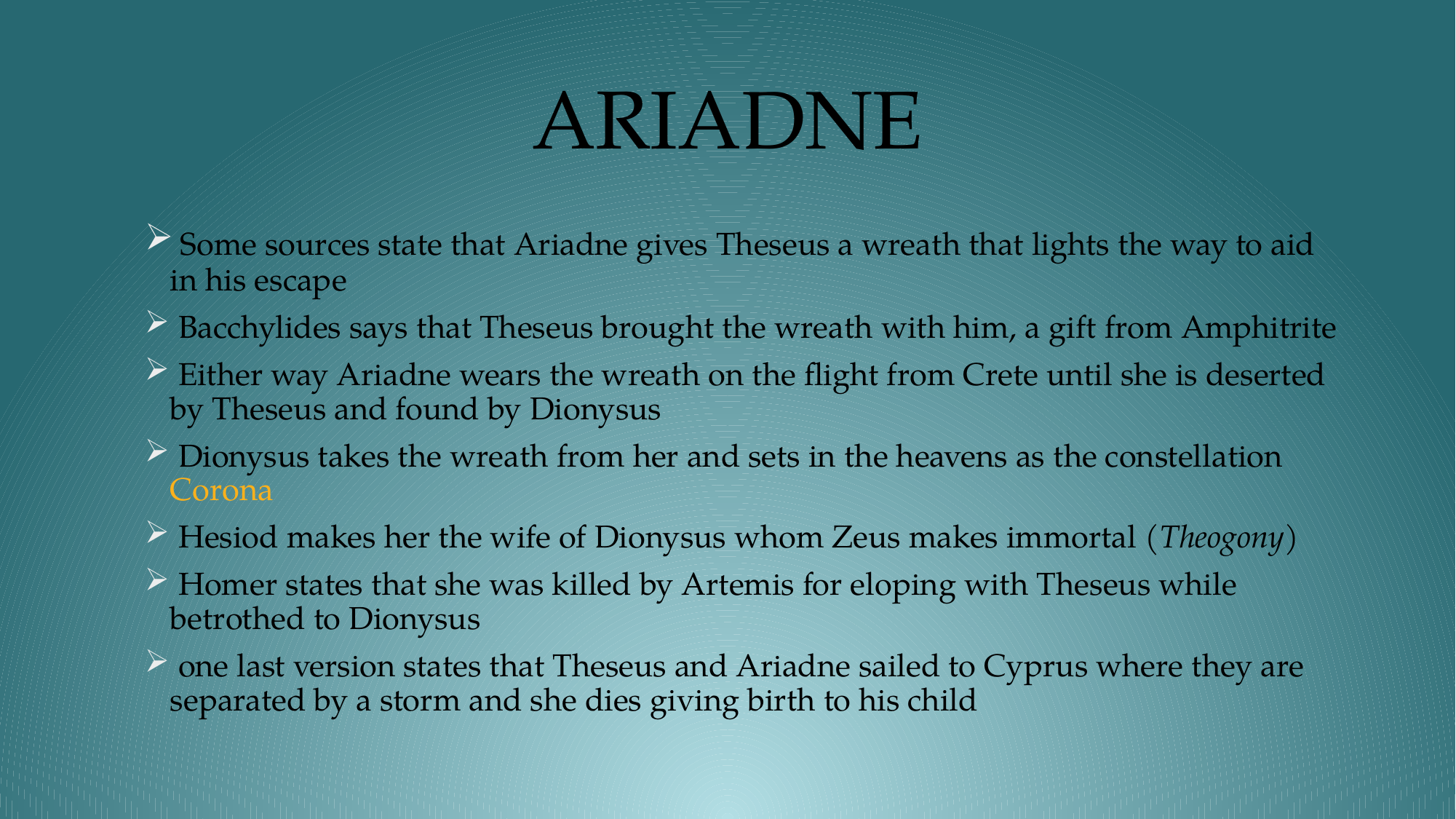

# ARIADNE
 Some sources state that Ariadne gives Theseus a wreath that lights the way to aid in his escape
 Bacchylides says that Theseus brought the wreath with him, a gift from Amphitrite
 Either way Ariadne wears the wreath on the flight from Crete until she is deserted by Theseus and found by Dionysus
 Dionysus takes the wreath from her and sets in the heavens as the constellation Corona
 Hesiod makes her the wife of Dionysus whom Zeus makes immortal (Theogony)
 Homer states that she was killed by Artemis for eloping with Theseus while betrothed to Dionysus
 one last version states that Theseus and Ariadne sailed to Cyprus where they are separated by a storm and she dies giving birth to his child